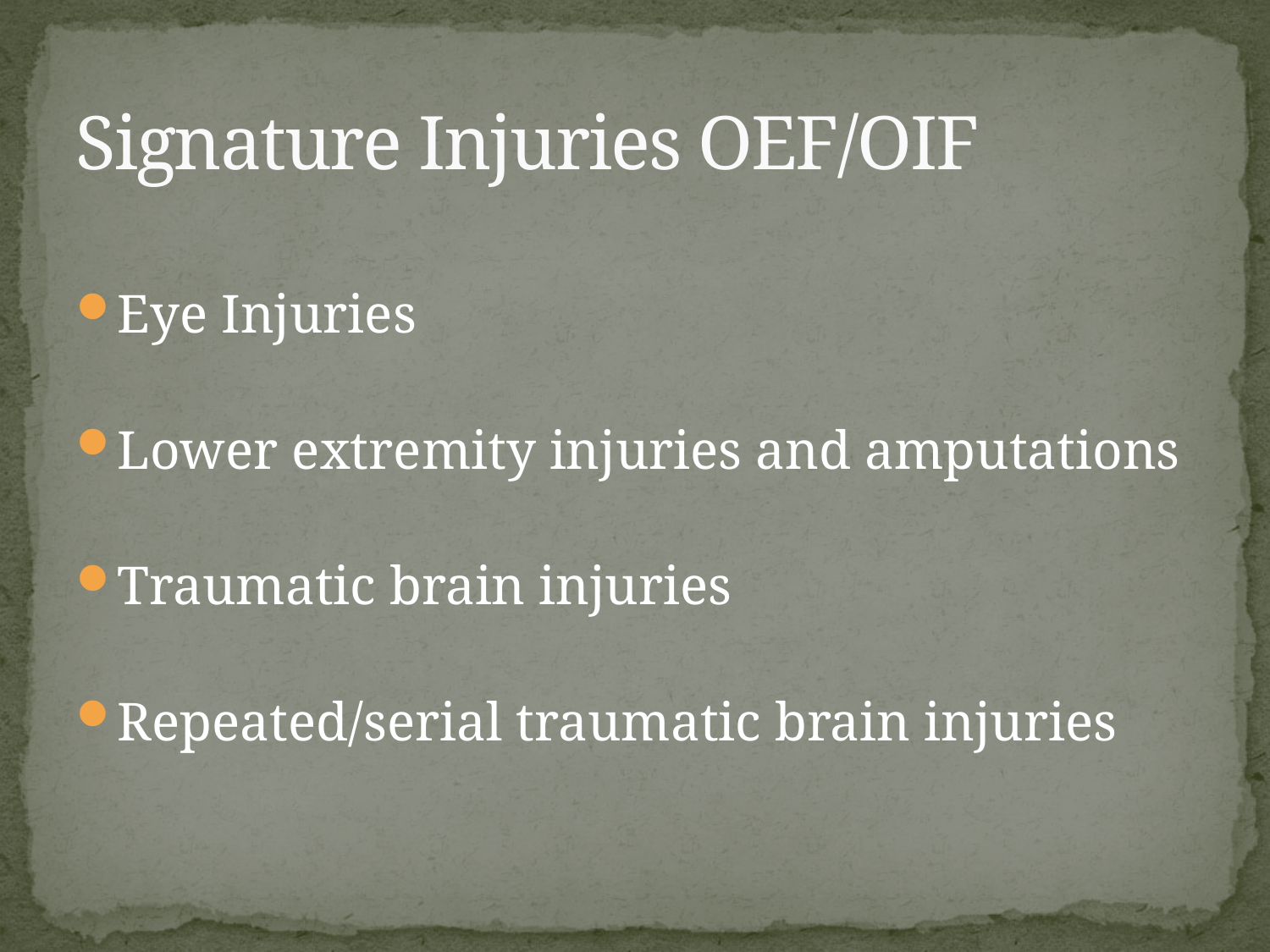

# Signature Injuries OEF/OIF
Eye Injuries
Lower extremity injuries and amputations
Traumatic brain injuries
Repeated/serial traumatic brain injuries